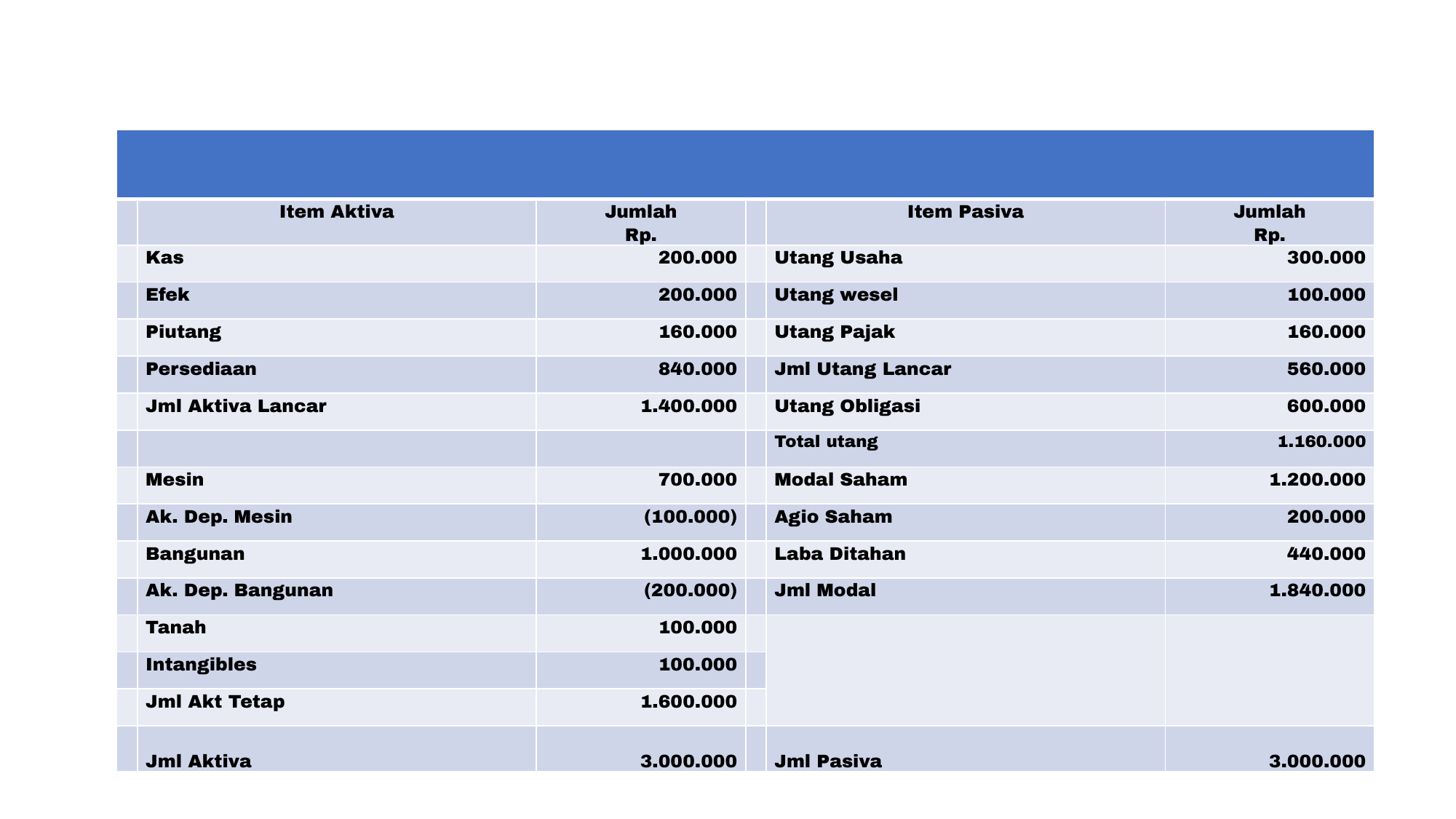

|  |  |  |  |  |  |
| --- | --- | --- | --- | --- | --- |
|  | Item Aktiva | Jumlah Rp. |  | Item Pasiva | Jumlah Rp. |
|  | Kas | 200.000 |  | Utang Usaha | 300.000 |
|  | Efek | 200.000 |  | Utang wesel | 100.000 |
|  | Piutang | 160.000 |  | Utang Pajak | 160.000 |
|  | Persediaan | 840.000 |  | Jml Utang Lancar | 560.000 |
|  | Jml Aktiva Lancar | 1.400.000 |  | Utang Obligasi | 600.000 |
|  |  |  |  | Total utang | 1.160.000 |
|  | Mesin | 700.000 |  | Modal Saham | 1.200.000 |
|  | Ak. Dep. Mesin | (100.000) |  | Agio Saham | 200.000 |
|  | Bangunan | 1.000.000 |  | Laba Ditahan | 440.000 |
|  | Ak. Dep. Bangunan | (200.000) |  | Jml Modal | 1.840.000 |
|  | Tanah | 100.000 |  |  |  |
|  | Intangibles | 100.000 |  |  |  |
|  | Jml Akt Tetap | 1.600.000 |  |  |  |
|  | Jml Aktiva | 3.000.000 |  | Jml Pasiva | 3.000.000 |